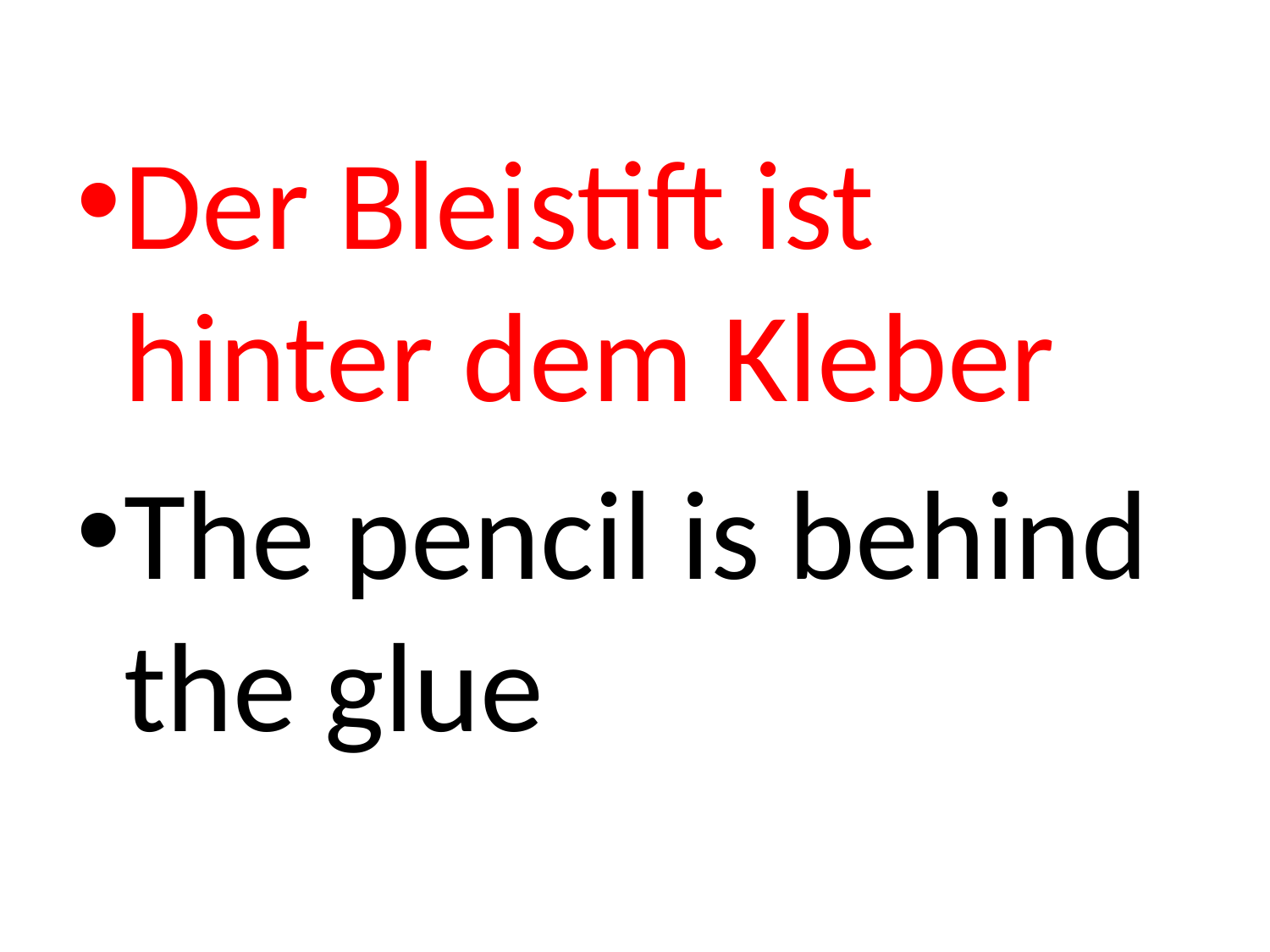

Der Bleistift ist hinter dem Kleber
The pencil is behind the glue